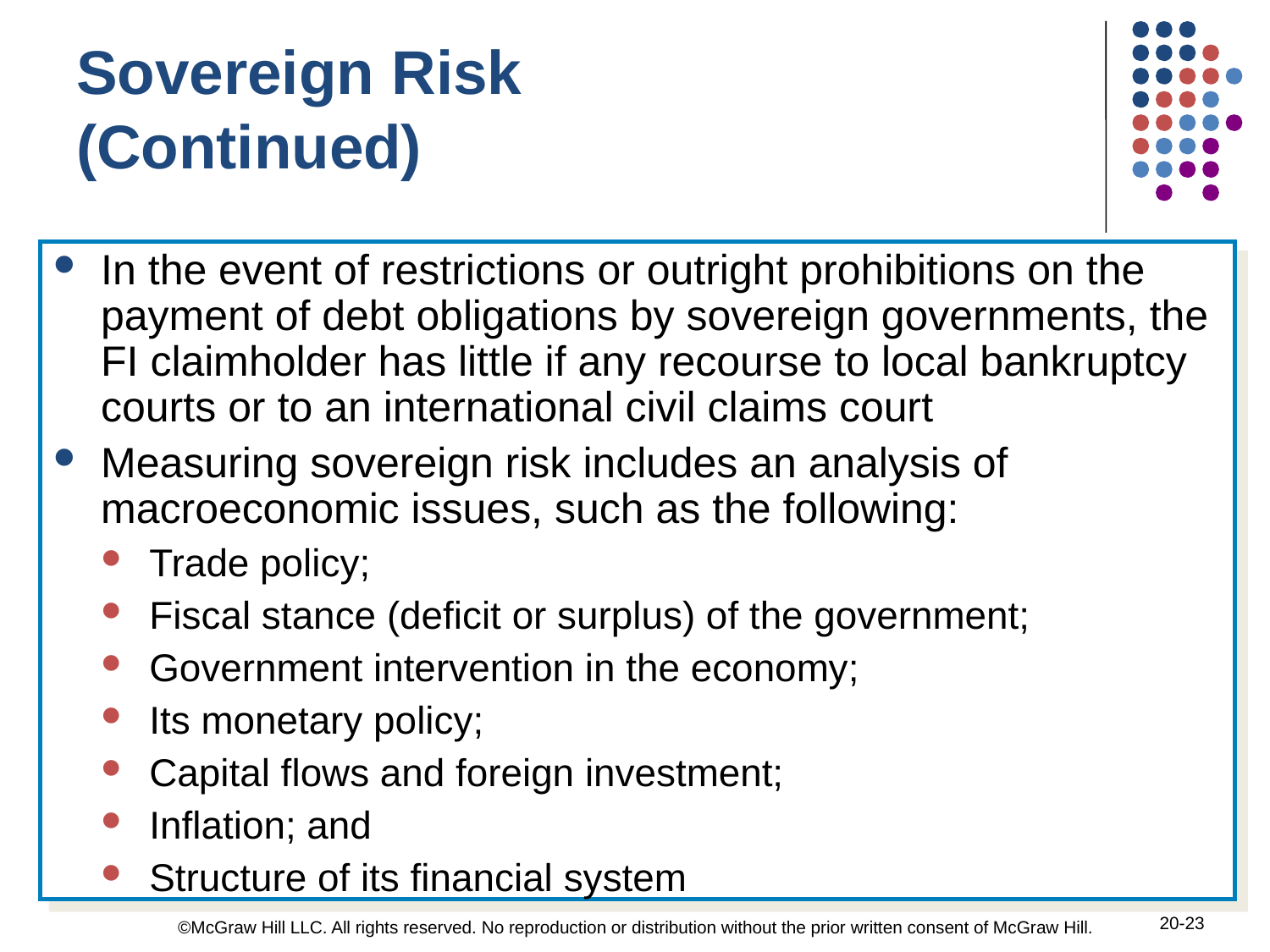

Sovereign Risk
(Continued)
In the event of restrictions or outright prohibitions on the payment of debt obligations by sovereign governments, the FI claimholder has little if any recourse to local bankruptcy courts or to an international civil claims court
Measuring sovereign risk includes an analysis of macroeconomic issues, such as the following:
Trade policy;
Fiscal stance (deficit or surplus) of the government;
Government intervention in the economy;
Its monetary policy;
Capital flows and foreign investment;
Inflation; and
Structure of its financial system

20-23
©McGraw Hill LLC. All rights reserved. No reproduction or distribution without the prior written consent of McGraw Hill.